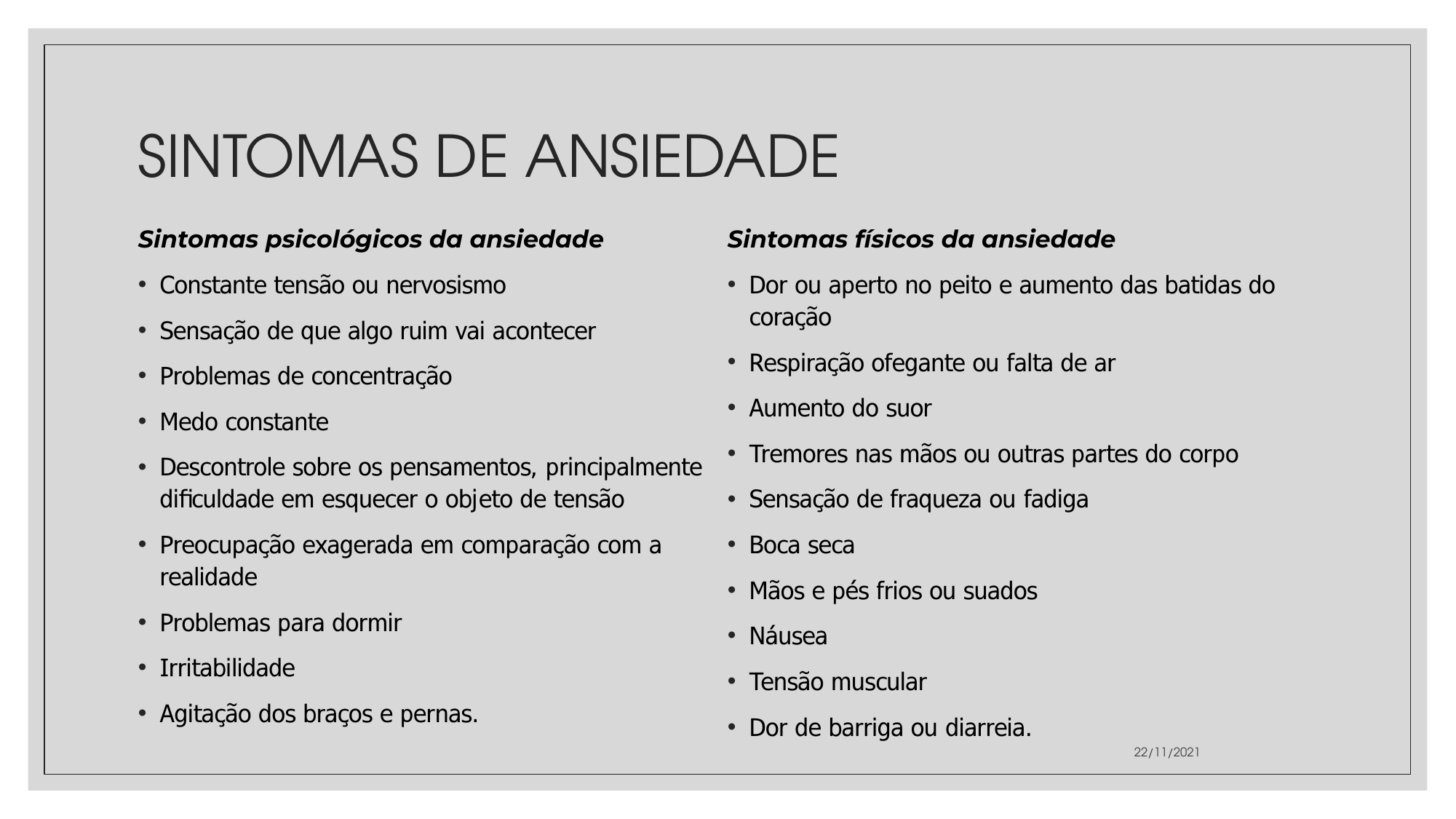

# SINTOMAS DE ANSIEDADE
Sintomas psicológicos da ansiedade
Constante tensão ou nervosismo
Sensação de que algo ruim vai acontecer
Problemas de concentração
Medo constante
Descontrole sobre os pensamentos, principalmente dificuldade em esquecer o objeto de tensão
Preocupação exagerada em comparação com a realidade
Problemas para dormir
Irritabilidade
Agitação dos braços e pernas.

Sintomas físicos da ansiedade
Dor ou aperto no peito e aumento das batidas do coração
Respiração ofegante ou falta de ar
Aumento do suor
Tremores nas mãos ou outras partes do corpo
Sensação de fraqueza ou fadiga
Boca seca
Mãos e pés frios ou suados
Náusea
Tensão muscular
Dor de barriga ou diarreia.

22/11/2021